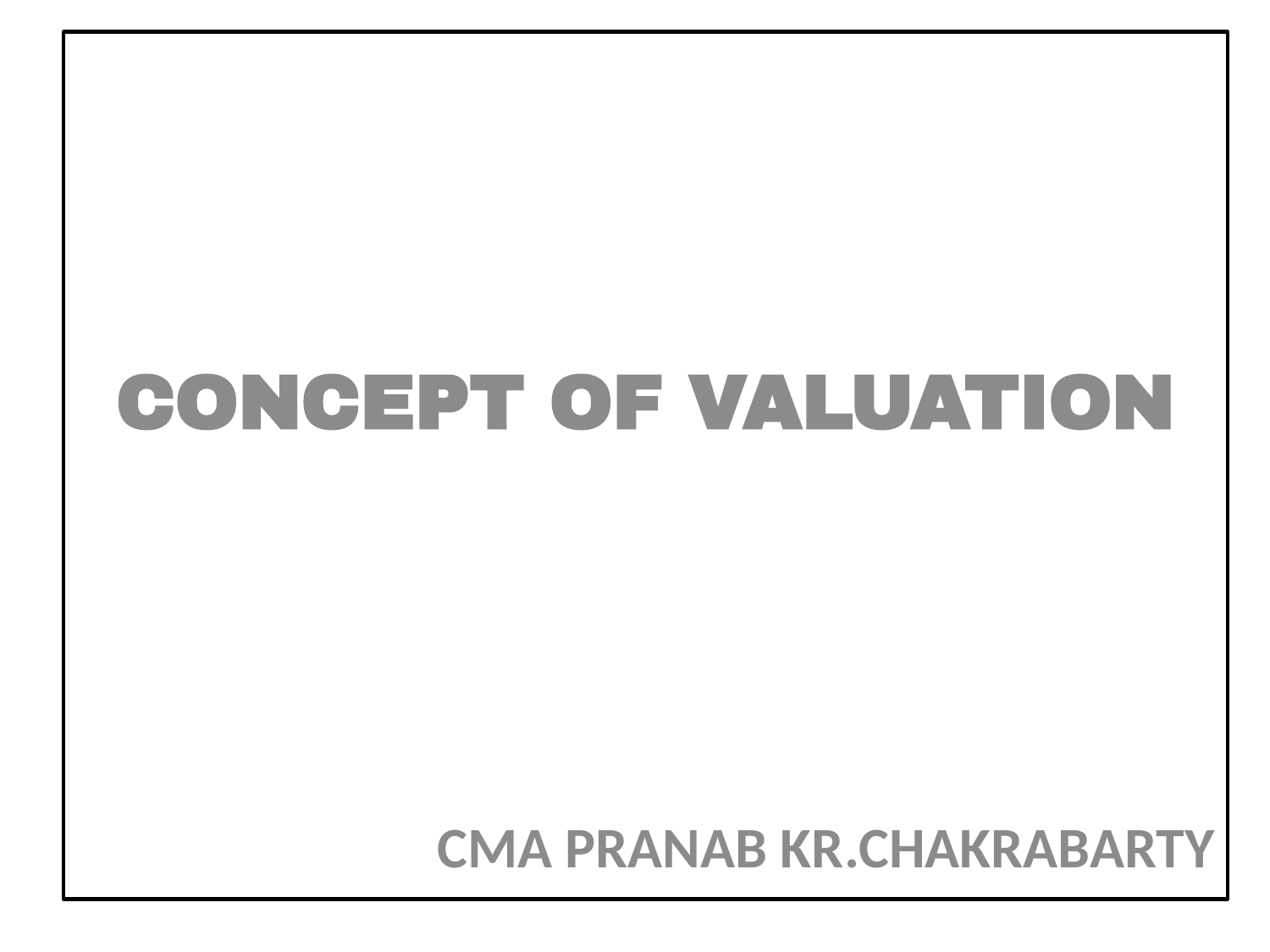

#

CONCEPT OF VALUATION

CMA PRANAB KR.CHAKRABARTY